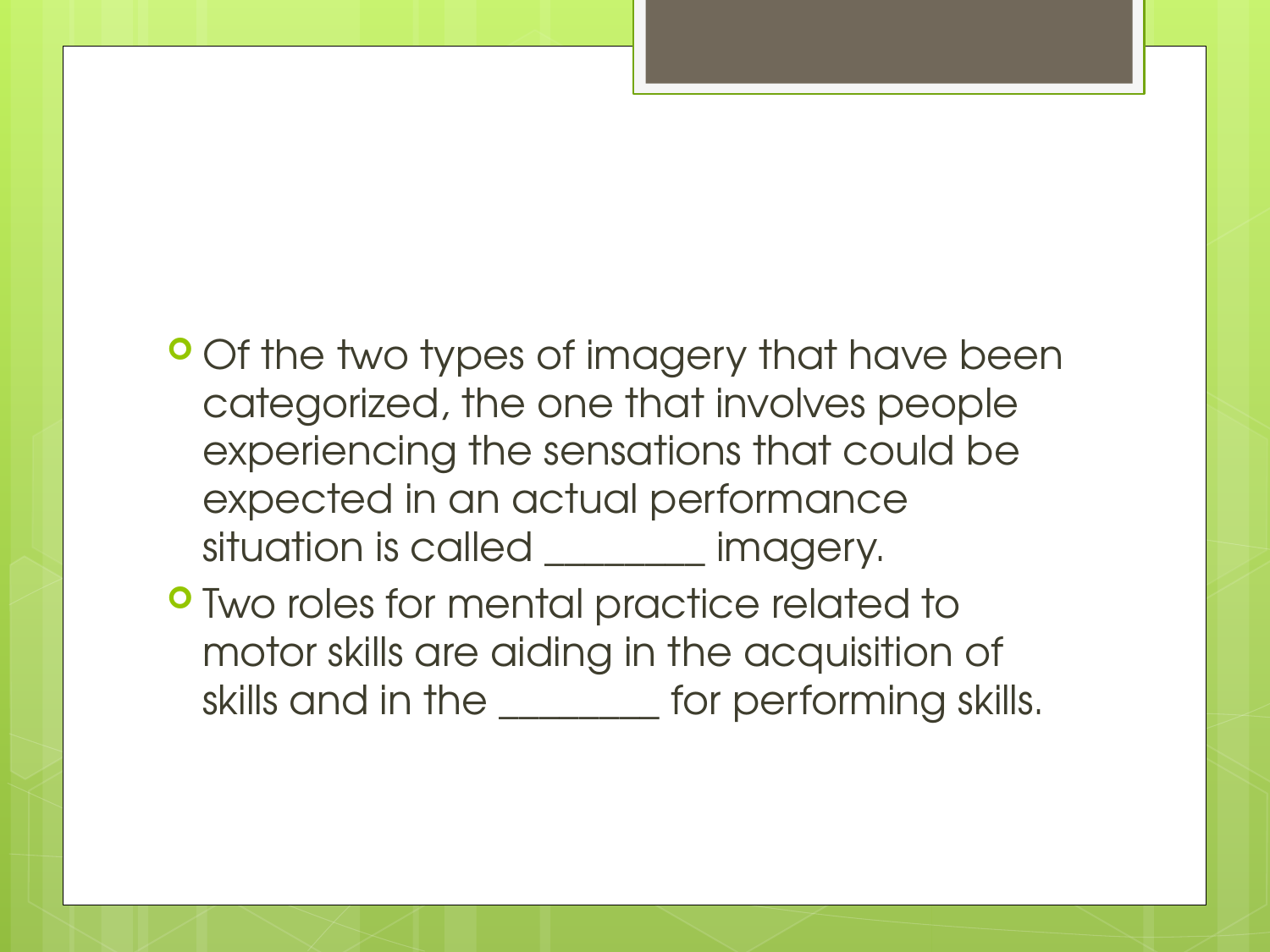

#
Of the two types of imagery that have been categorized, the one that involves people experiencing the sensations that could be expected in an actual performance situation is called ________ imagery.
Two roles for mental practice related to motor skills are aiding in the acquisition of skills and in the ________ for performing skills.